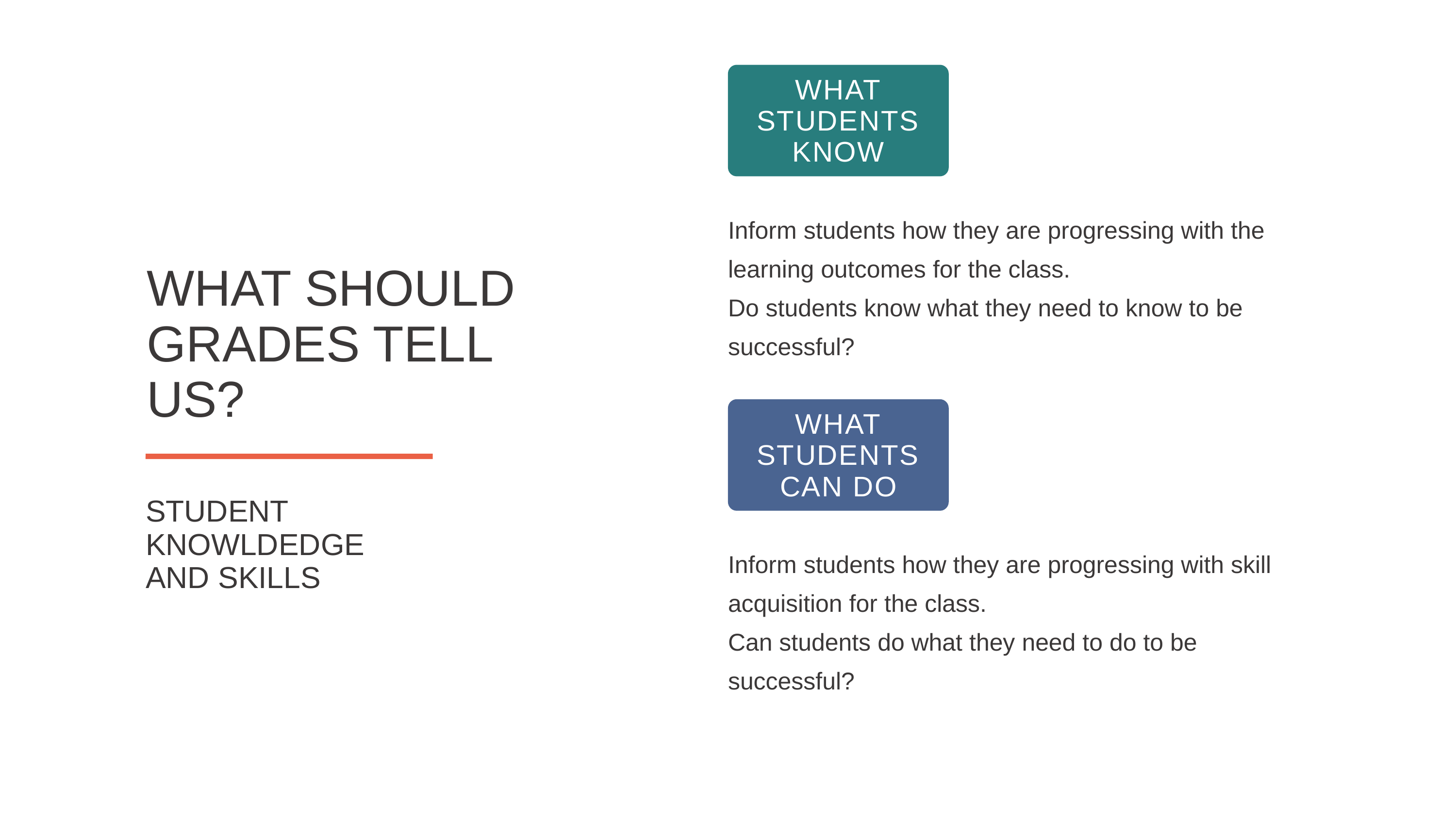

WHAT STUDENTS KNOW
Inform students how they are progressing with the learning outcomes for the class.
Do students know what they need to know to be successful?
WHAT SHOULD GRADES TELL US?

WHAT STUDENTS CAN DO

STUDENT KNOWLDEDGE AND SKILLS
Inform students how they are progressing with skill acquisition for the class.
Can students do what they need to do to be successful?